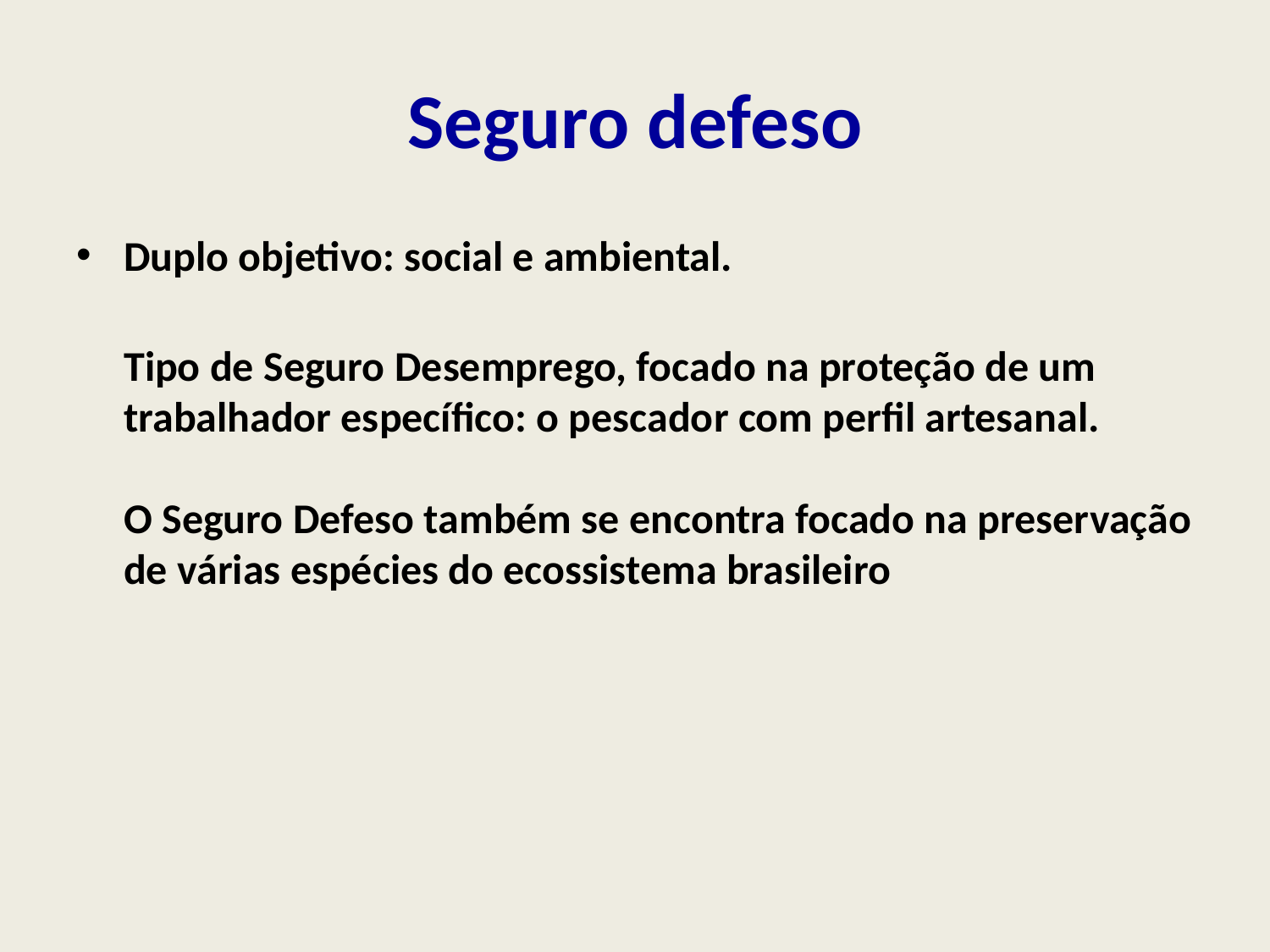

# Seguro defeso
Duplo objetivo: social e ambiental.
Tipo de Seguro Desemprego, focado na proteção de um trabalhador específico: o pescador com perfil artesanal.
O Seguro Defeso também se encontra focado na preservação de várias espécies do ecossistema brasileiro